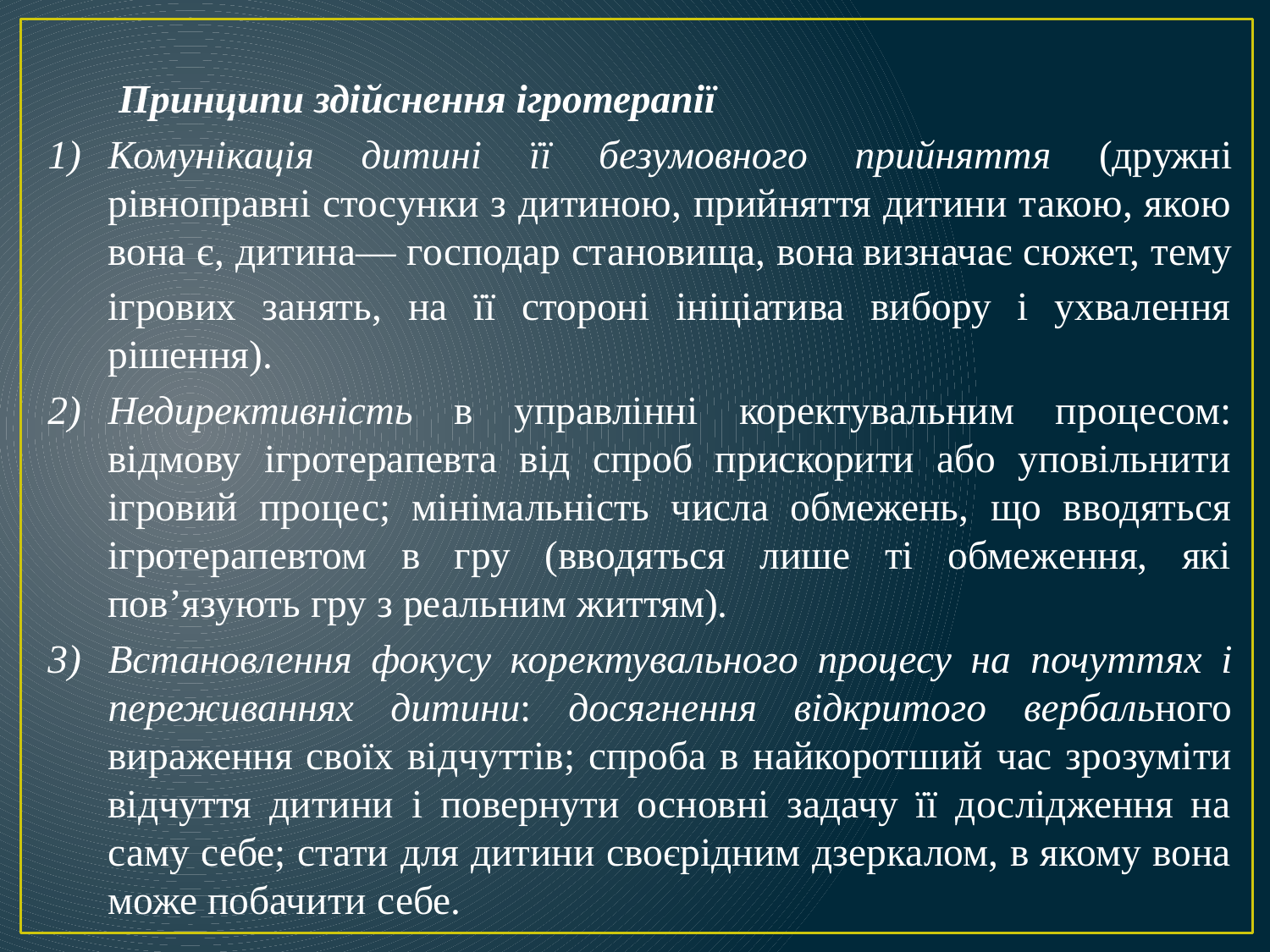

Принципи здійснення ігротерапії
Комунікація дитині її безумовного прийняття (дружні рівноправні стосунки з дитиною, прийняття дитини такою, якою вона є, дитина— господар становища, вона визначає сюжет, тему ігрових занять, на її стороні ініціатива вибору і ухвалення рішення).
Недирективність в управлінні коректувальним процесом: відмову ігротерапевта від спроб прискорити або уповільнити ігровий процес; мінімальність числа обмежень, що вводяться ігротерапевтом в гру (вводяться лише ті обмеження, які пов’язують гру з реальним життям).
Встановлення фокусу коректувального процесу на почуттях і переживаннях дитини: досягнення відкритого вербального вираження своїх відчуттів; спроба в найкоротший час зрозуміти відчуття дитини і повернути основні задачу її дослідження на саму себе; стати для дитини своєрідним дзеркалом, в якому вона може побачити себе.